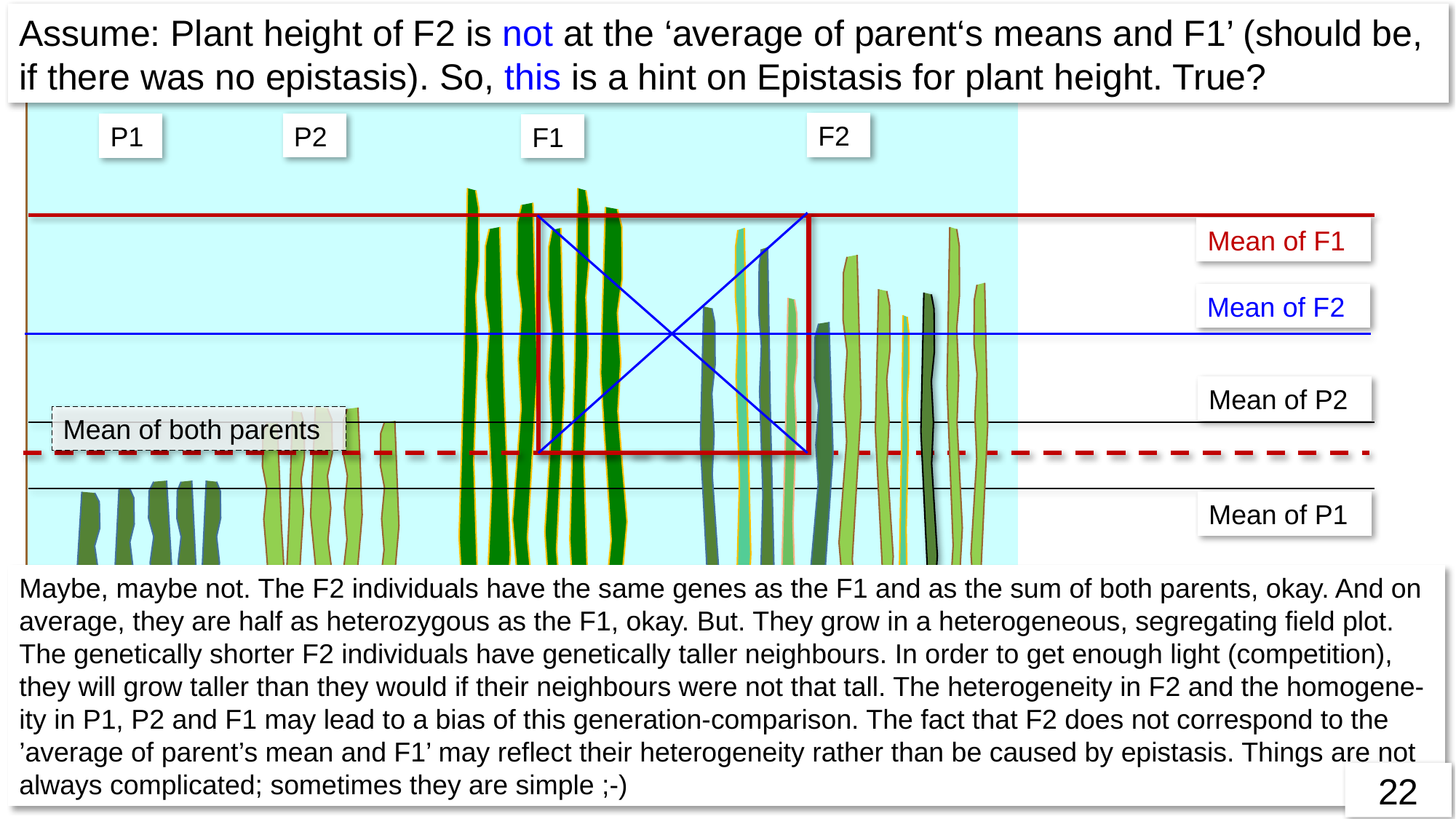

Assume: Plant height of F2 is not at the ‘average of parent‘s means and F1’ (should be, if there was no epistasis). So, this is a hint on Epistasis for plant height. True?

F2
P2
P1
F1

Mean of F1

Mean of F2
Mean of P2

Mean of both parents

Mean of P1
Maybe, maybe not. The F2 individuals have the same genes as the F1 and as the sum of both parents, okay. And on average, they are half as heterozygous as the F1, okay. But. They grow in a heterogeneous, segregating field plot. The genetically shorter F2 individuals have genetically taller neighbours. In order to get enough light (competition), they will grow taller than they would if their neighbours were not that tall. The heterogeneity in F2 and the homogene-ity in P1, P2 and F1 may lead to a bias of this generation-comparison. The fact that F2 does not correspond to the ’average of parent’s mean and F1’ may reflect their heterogeneity rather than be caused by epistasis. Things are not always complicated; sometimes they are simple ;-)
22